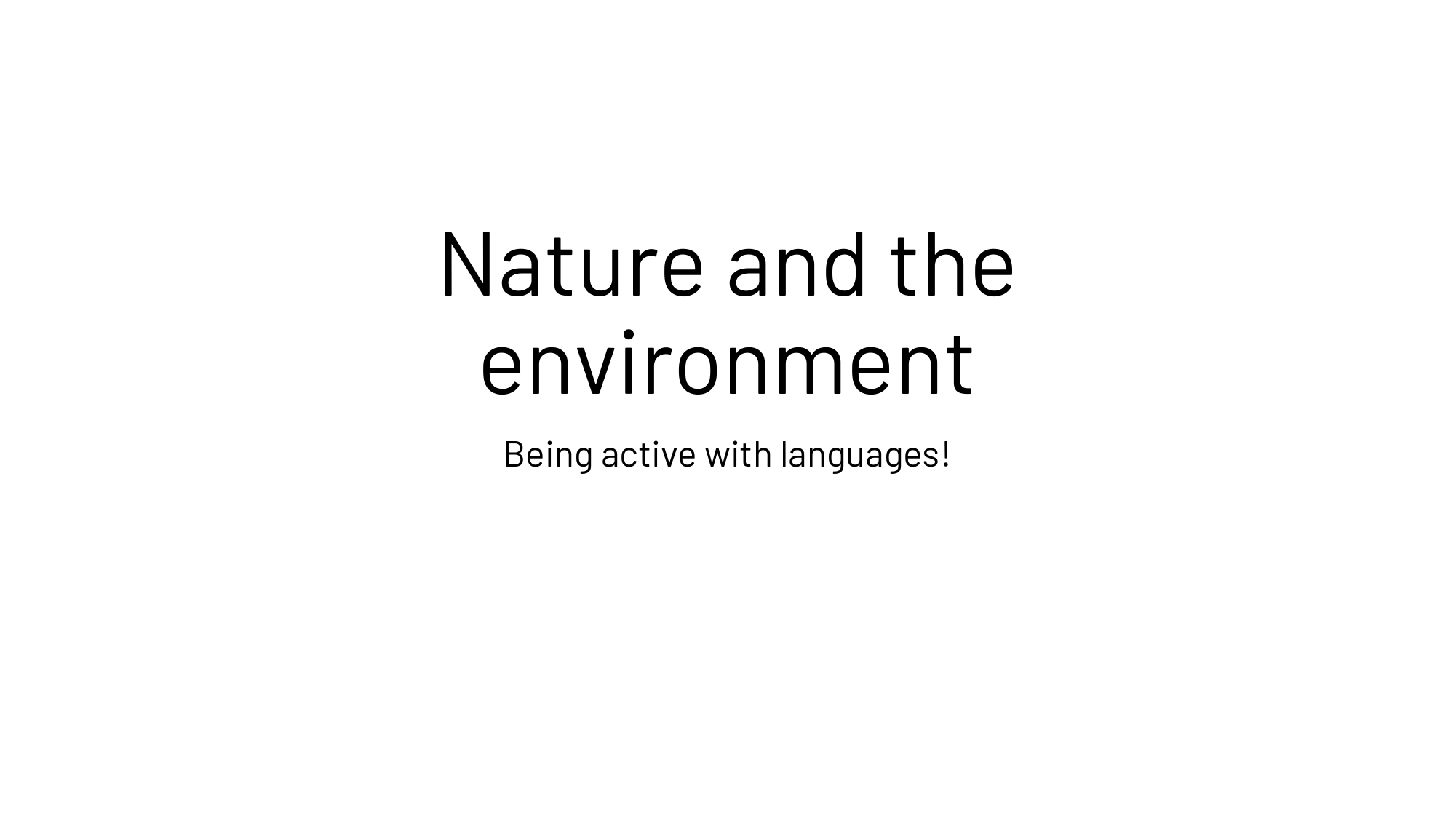

# Nature and the environment
Being active with languages!